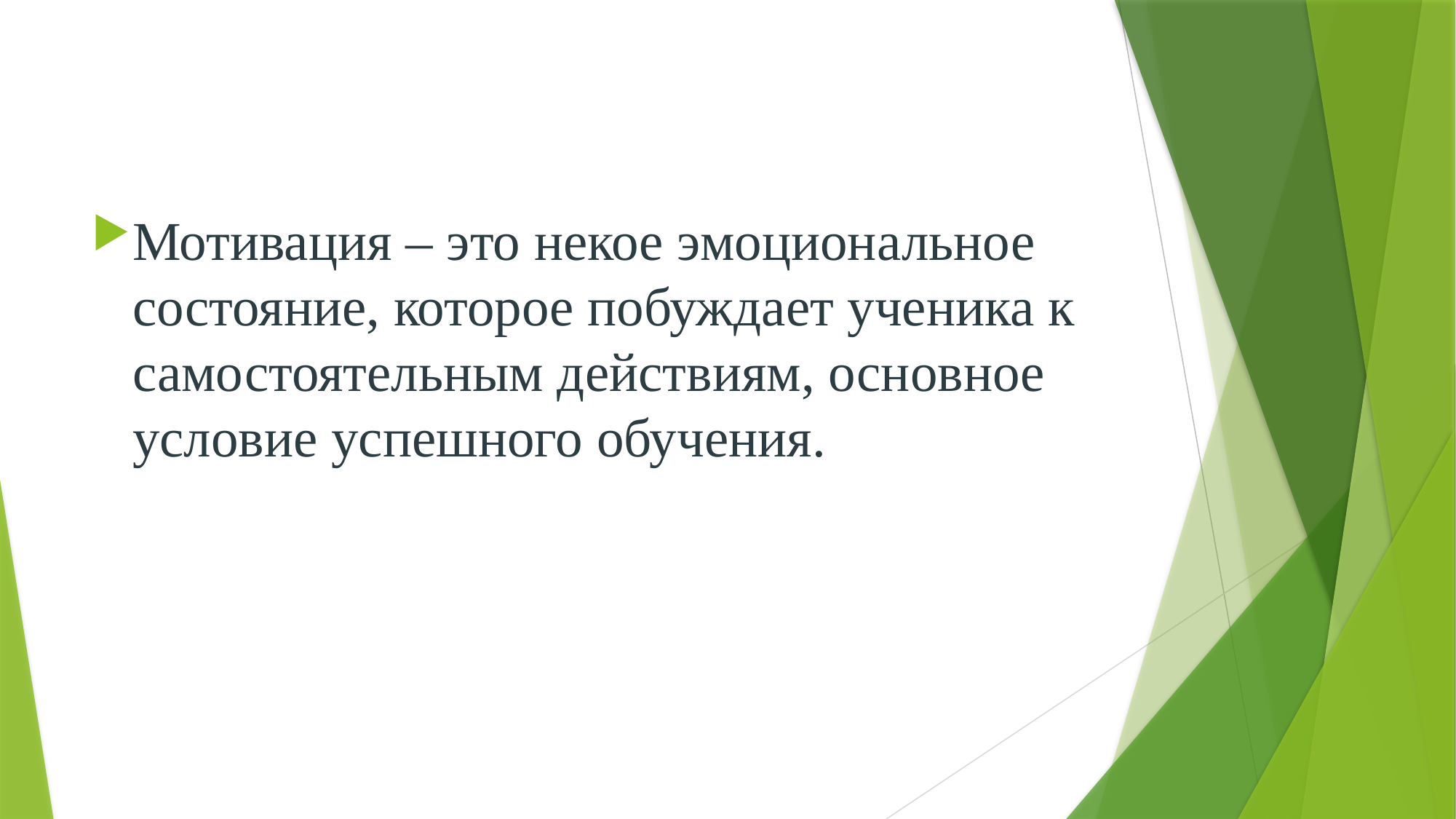

#
Мотивация – это некое эмоциональное состояние, которое побуждает ученика к самостоятельным действиям, основное условие успешного обучения.